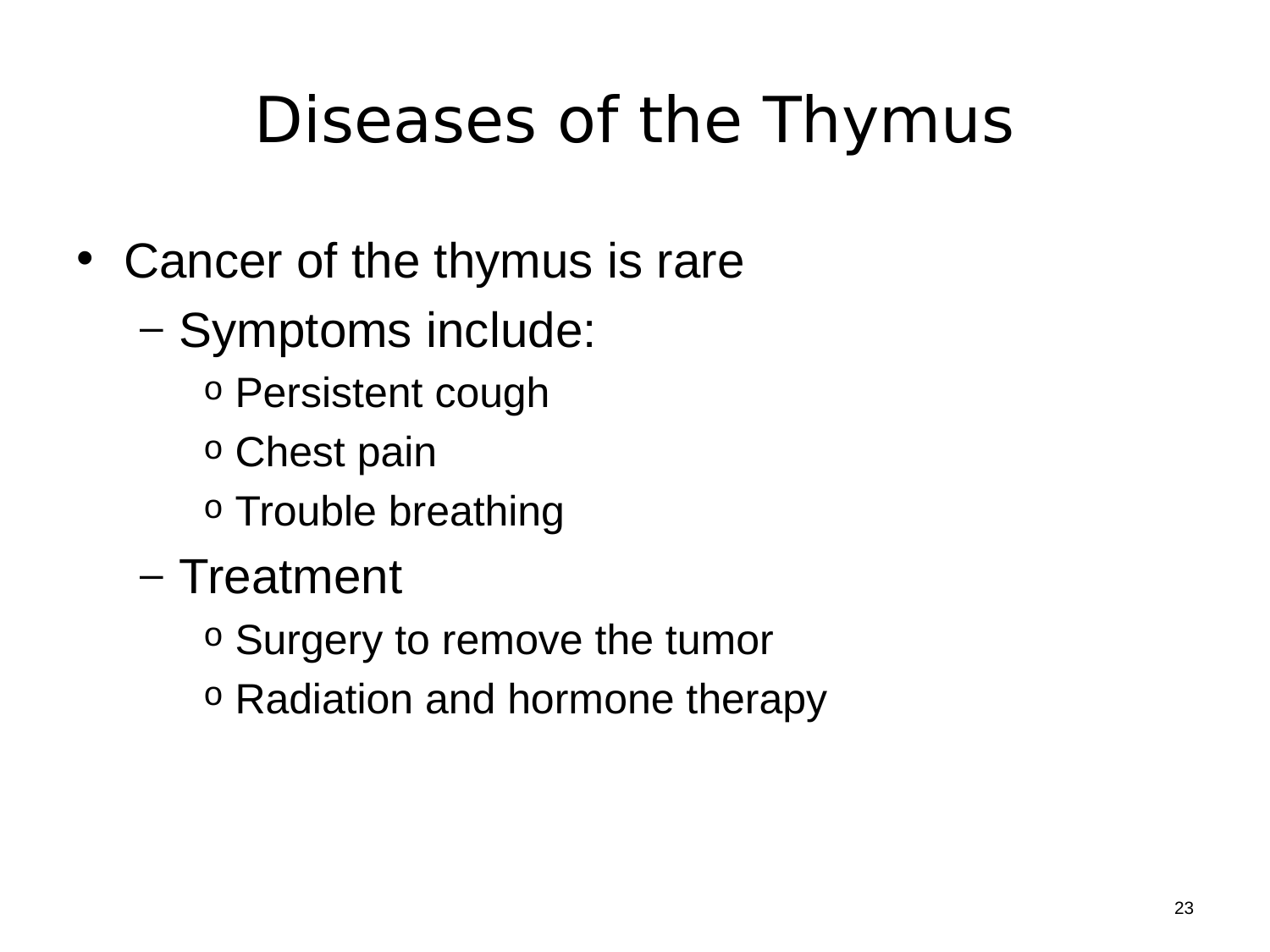

# Diseases of the Thymus
Cancer of the thymus is rare
Symptoms include:
Persistent cough
Chest pain
Trouble breathing
Treatment
Surgery to remove the tumor
Radiation and hormone therapy
23